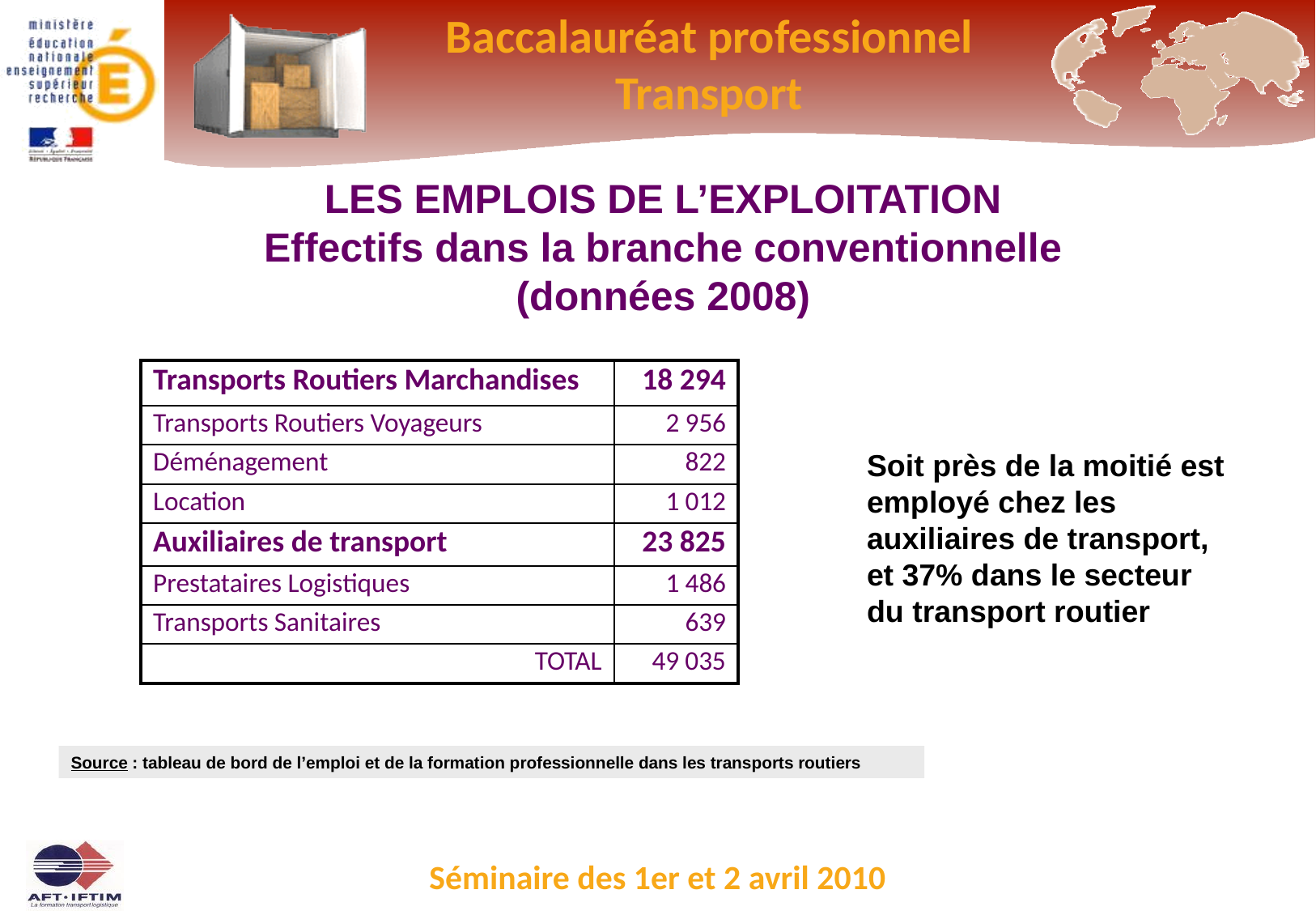

# LES EMPLOIS DE L’EXPLOITATION Effectifs dans la branche conventionnelle (données 2008)
| Transports Routiers Marchandises | 18 294 |
| --- | --- |
| Transports Routiers Voyageurs | 2 956 |
| Déménagement | 822 |
| Location | 1 012 |
| Auxiliaires de transport | 23 825 |
| Prestataires Logistiques | 1 486 |
| Transports Sanitaires | 639 |
| TOTAL | 49 035 |
Soit près de la moitié est employé chez les auxiliaires de transport, et 37% dans le secteur du transport routier
Source : tableau de bord de l’emploi et de la formation professionnelle dans les transports routiers